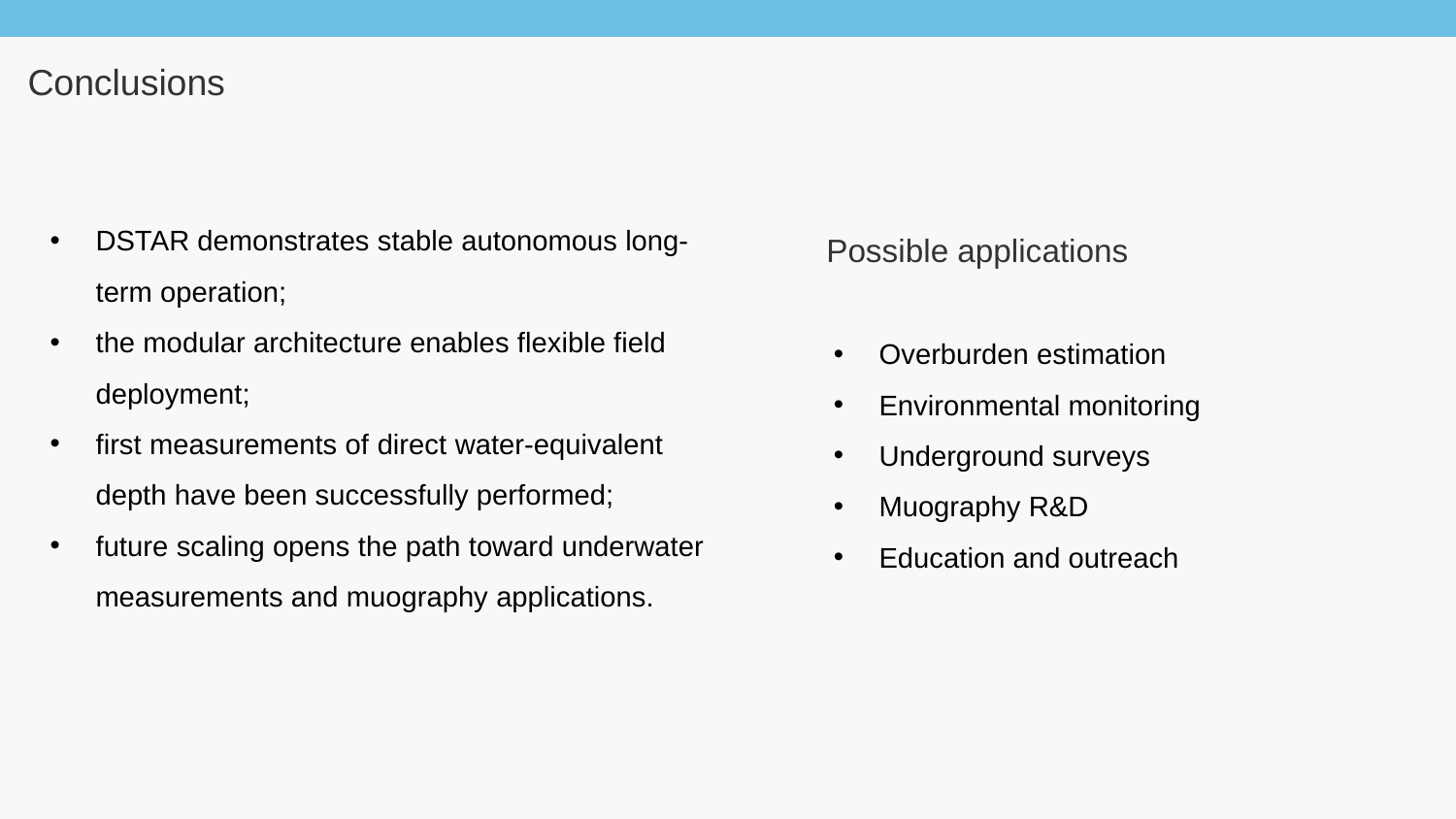

Conclusions
DSTAR demonstrates stable autonomous long-term operation;
the modular architecture enables flexible field deployment;
first measurements of direct water-equivalent depth have been successfully performed;
future scaling opens the path toward underwater measurements and muography applications.
Possible applications
Overburden estimation
Environmental monitoring
Underground surveys
Muography R&D
Education and outreach